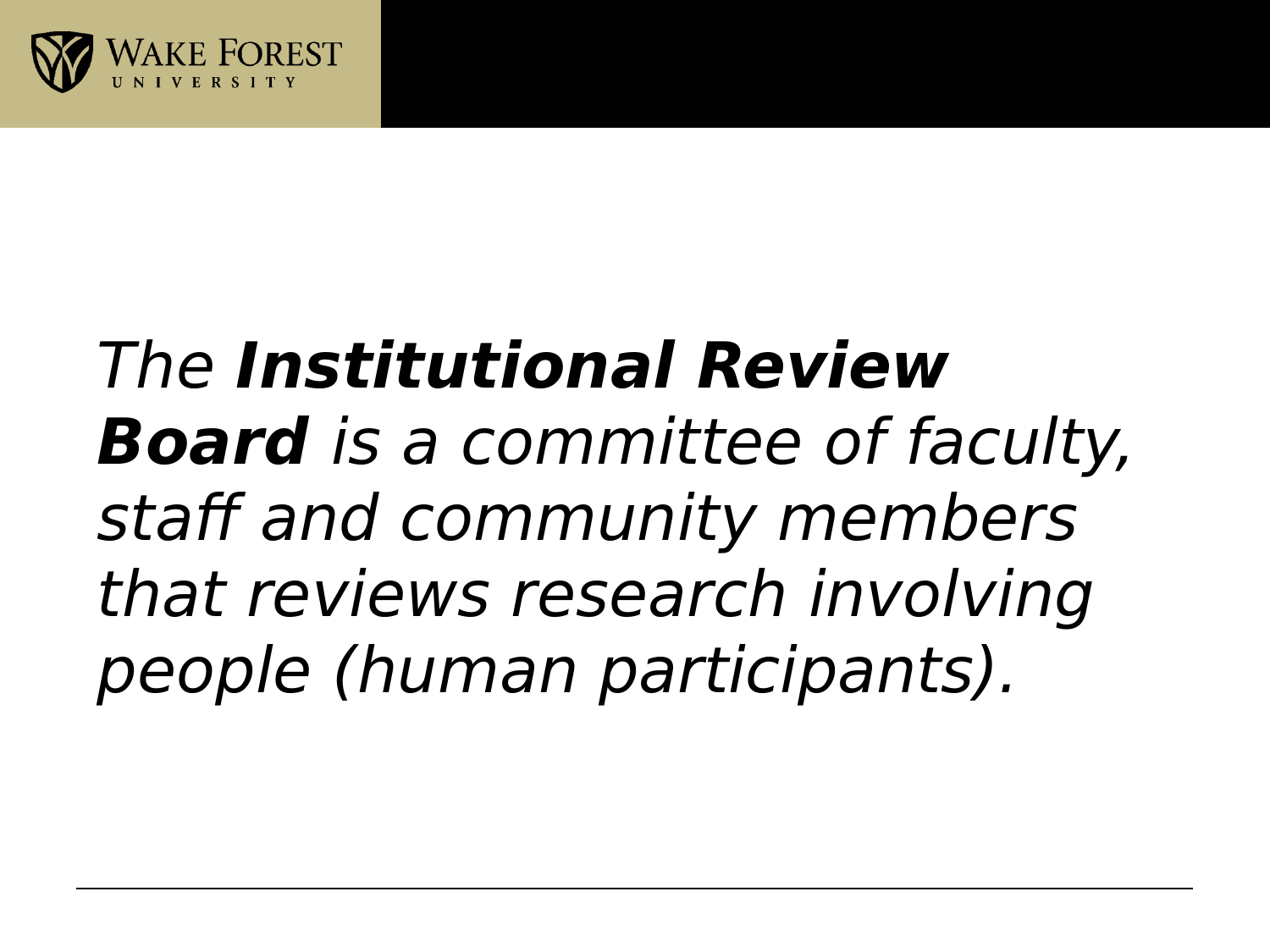

# The Institutional Review Board is a committee of faculty, staff and community members that reviews research involving people (human participants).